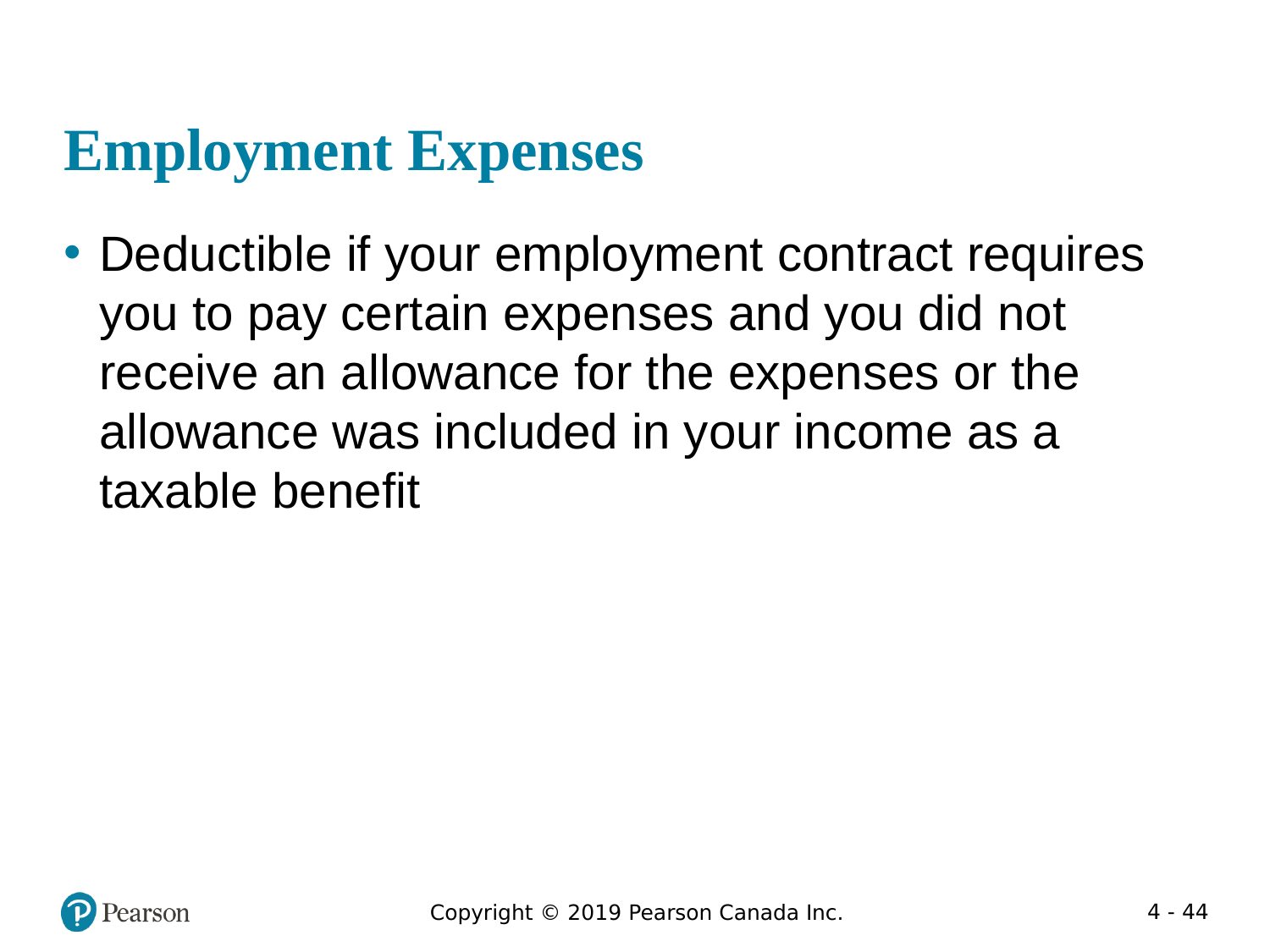

# Employment Expenses
Deductible if your employment contract requires you to pay certain expenses and you did not receive an allowance for the expenses or the allowance was included in your income as a taxable benefit